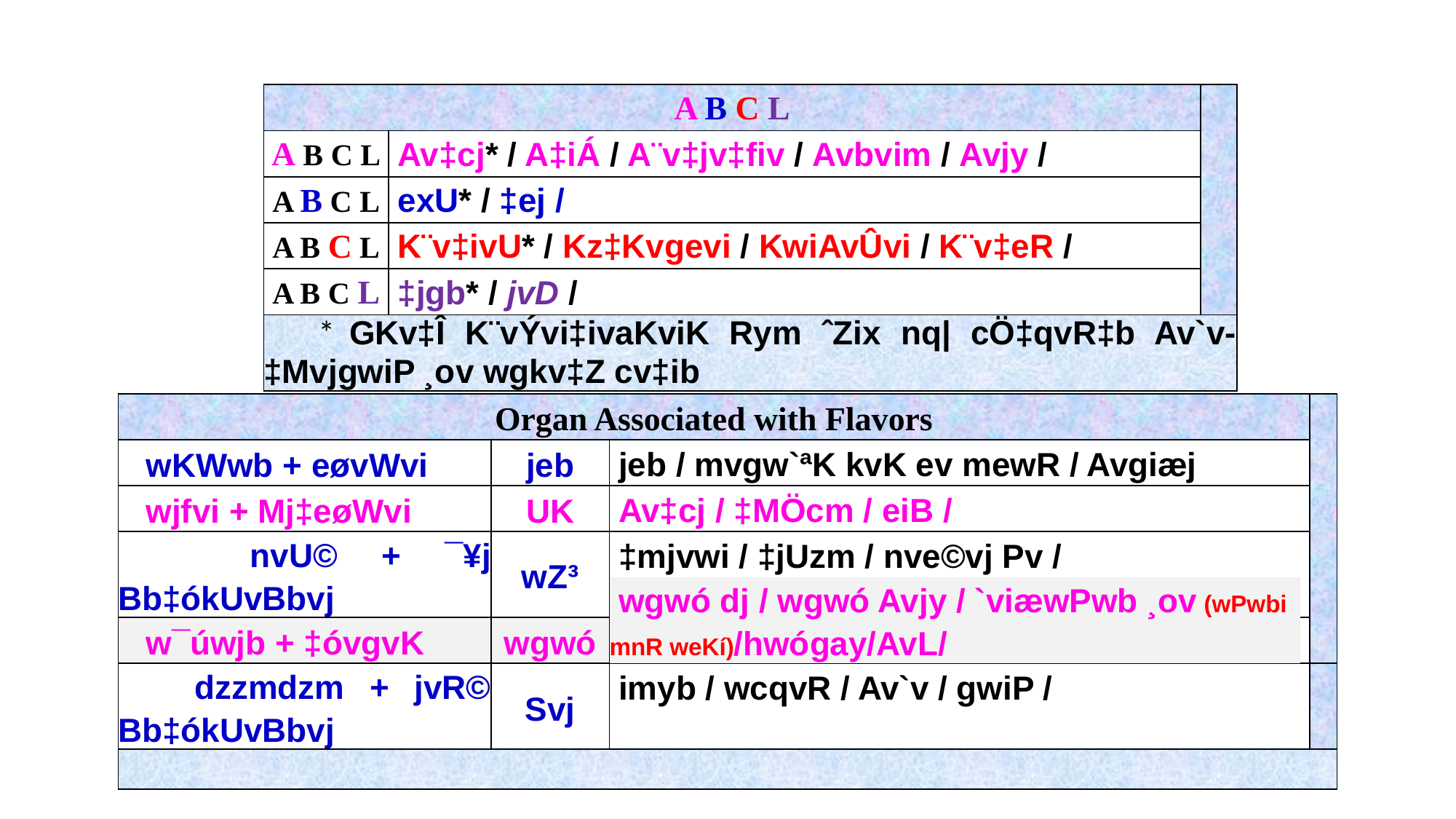

| A B C L |  |  |
| --- | --- | --- |
| A B C L | Av‡cj\* / A‡iÁ / A¨v‡jv‡fiv / Avbvim / Avjy / |  |
| A B C L | exU\* / ‡ej / |  |
| A B C L | K¨v‡ivU\* / Kz‡Kvgevi / KwiAvÛvi / K¨v‡eR / |  |
| A B C L | ‡jgb\* / jvD / |  |
| \* GKv‡Î K¨vÝvi‡ivaKviK Rym ˆZix nq| cÖ‡qvR‡b Av`v-‡MvjgwiP ¸ov wgkv‡Z cv‡ib |  |  |
| Organ Associated with Flavors |  |  |  |
| --- | --- | --- | --- |
| wKWwb + eøvWvi | jeb |  |  |
| wjfvi + Mj‡eøWvi | UK |  |  |
| nvU© + ¯¥j Bb‡ókUvBbvj | wZ³ |  |  |
| w¯úwjb + ‡óvgvK | wgwó |  |  |
| dzzmdzm + jvR© Bb‡ókUvBbvj | Svj |  |  |
|  |  |  |  |
| jeb / mvgw`ªK kvK ev mewR / Avgiæj |
| --- |
| Av‡cj / ‡MÖcm / eiB / |
| ‡mjvwi / ‡jUzm / nve©vj Pv / |
| wgwó dj / wgwó Avjy / `viæwPwb ¸ov (wPwbi mnR weKí)/hwógay/AvL/ |
| imyb / wcqvR / Av`v / gwiP / |